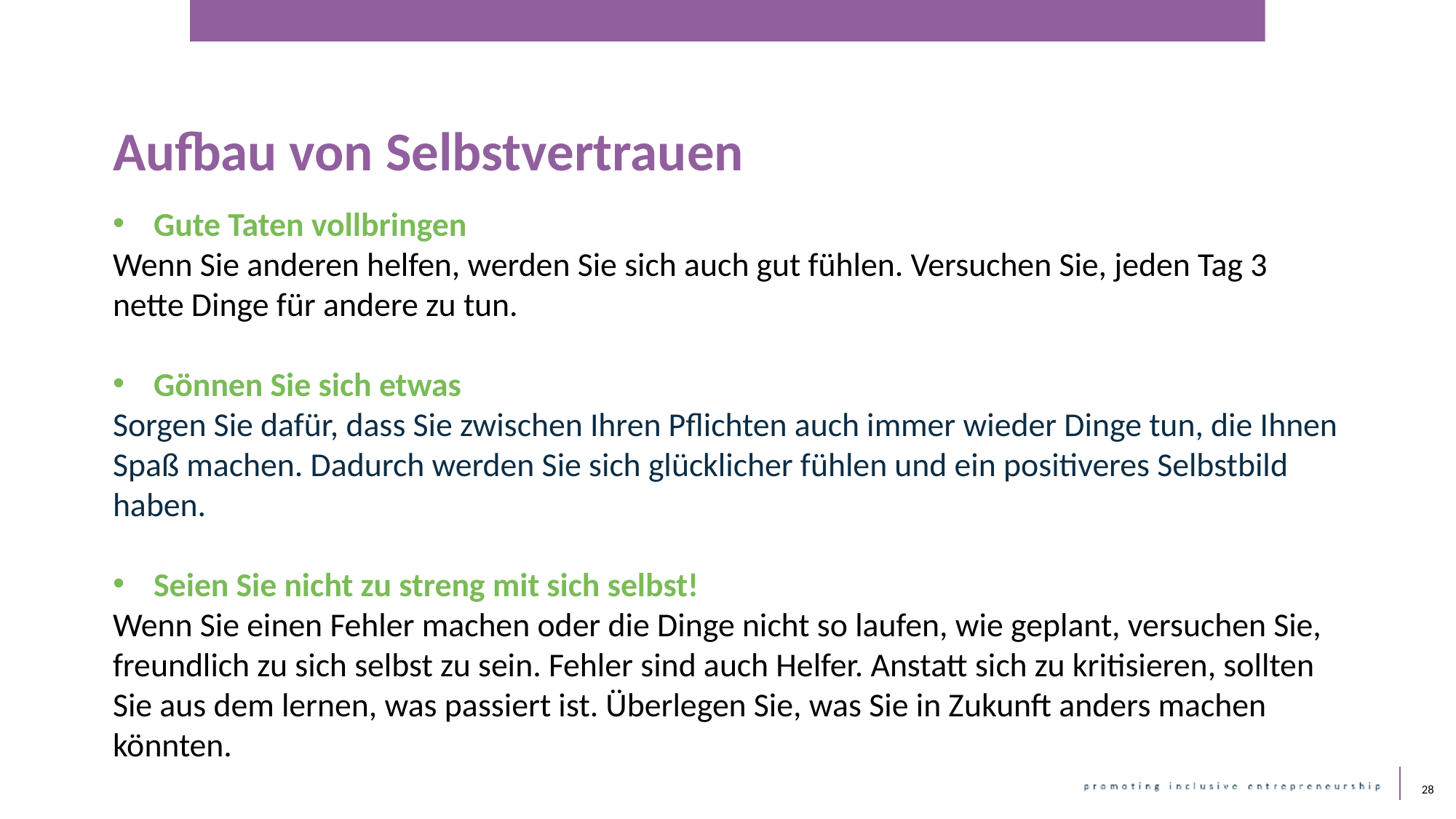

Aufbau von Selbstvertrauen
Gute Taten vollbringen
Wenn Sie anderen helfen, werden Sie sich auch gut fühlen. Versuchen Sie, jeden Tag 3 nette Dinge für andere zu tun.

Gönnen Sie sich etwas
Sorgen Sie dafür, dass Sie zwischen Ihren Pflichten auch immer wieder Dinge tun, die Ihnen Spaß machen. Dadurch werden Sie sich glücklicher fühlen und ein positiveres Selbstbild haben.

Seien Sie nicht zu streng mit sich selbst!
Wenn Sie einen Fehler machen oder die Dinge nicht so laufen, wie geplant, versuchen Sie, freundlich zu sich selbst zu sein. Fehler sind auch Helfer. Anstatt sich zu kritisieren, sollten Sie aus dem lernen, was passiert ist. Überlegen Sie, was Sie in Zukunft anders machen könnten.
28